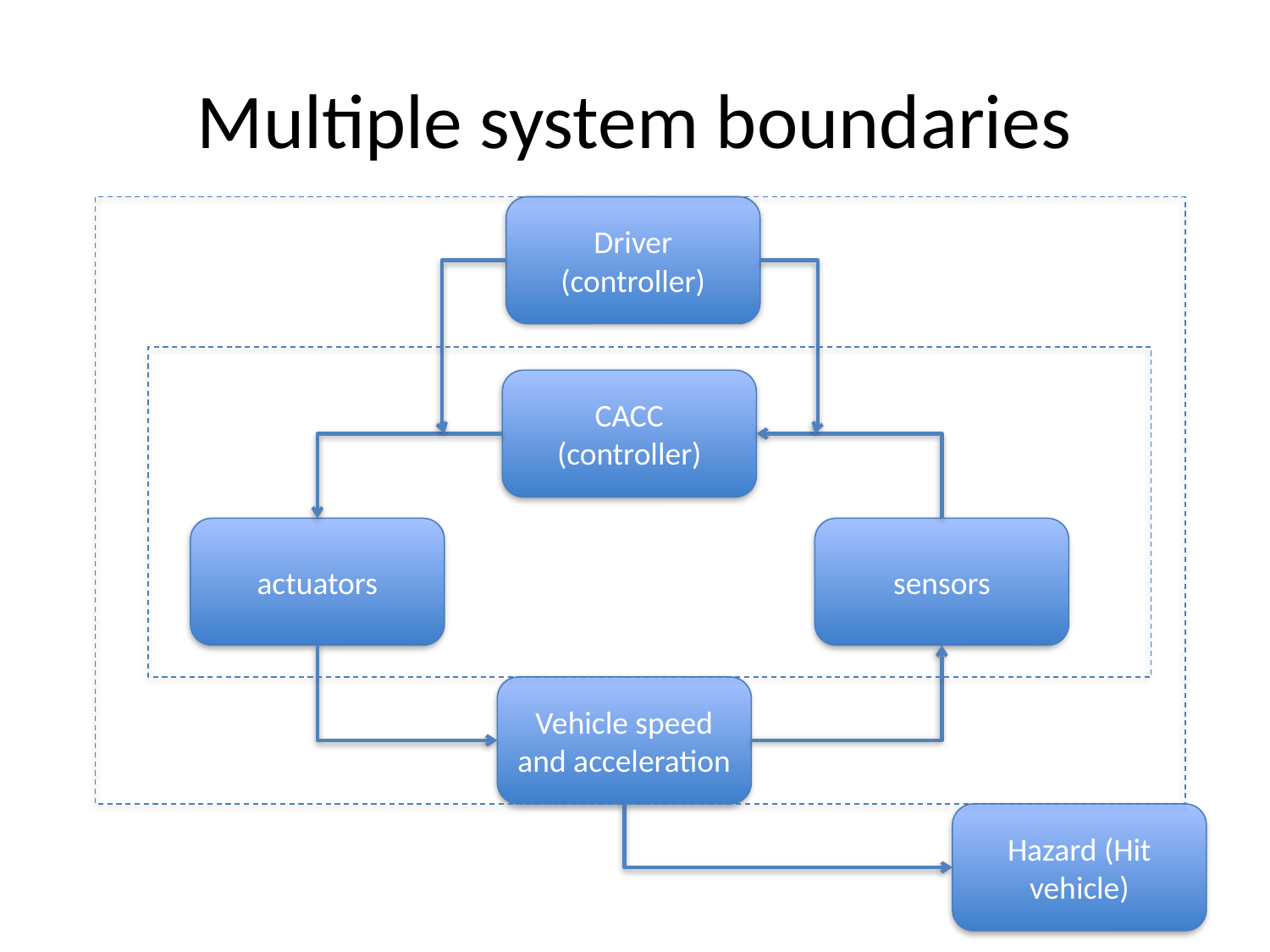

# Multiple system boundaries

Driver (controller)

CACC (controller)
actuators
sensors
Vehicle speed and acceleration
Hazard (Hit vehicle)